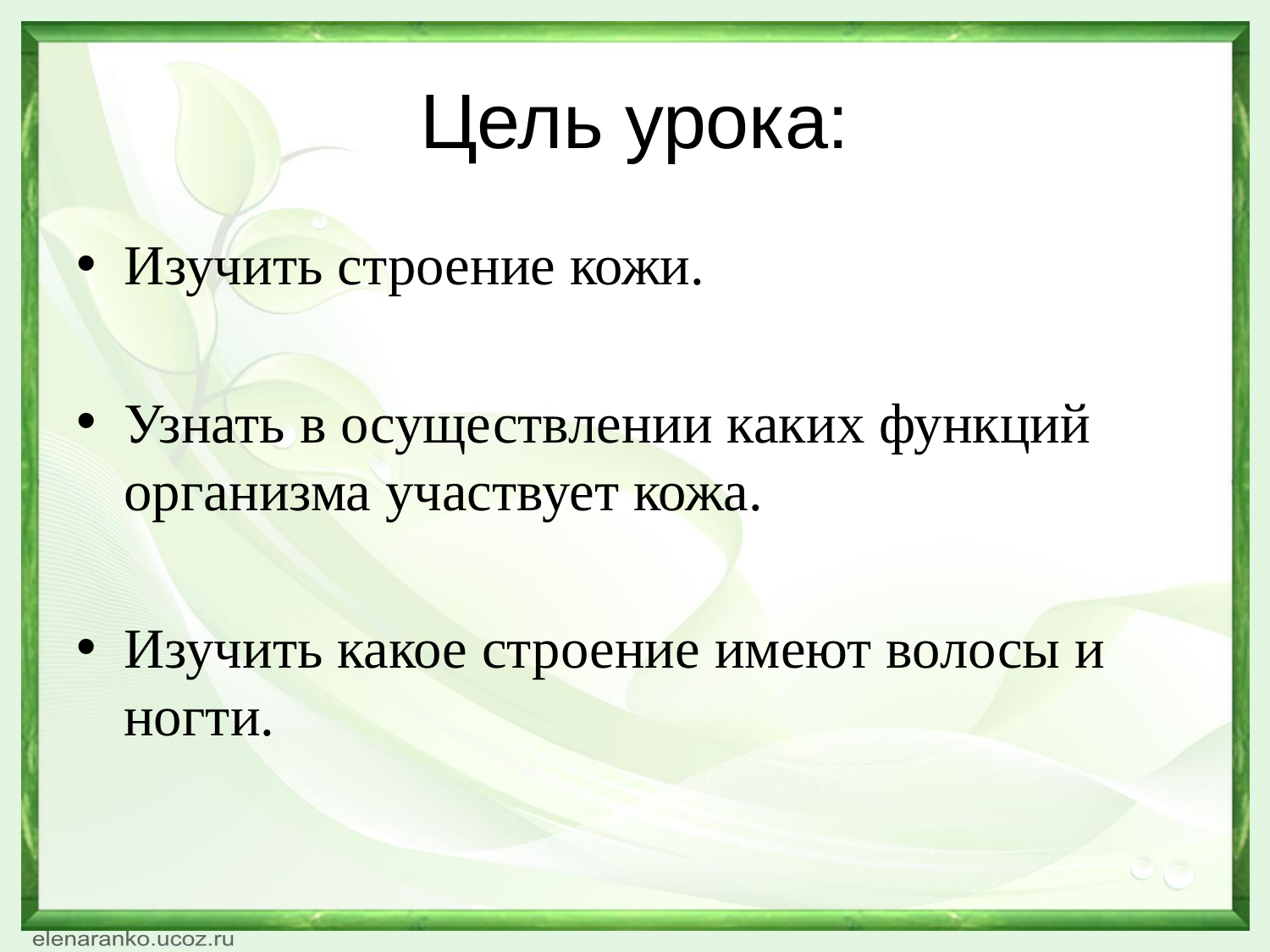

# Цель урока:
Изучить строение кожи.

Узнать в осуществлении каких функций организма участвует кожа.

Изучить какое строение имеют волосы и ногти.